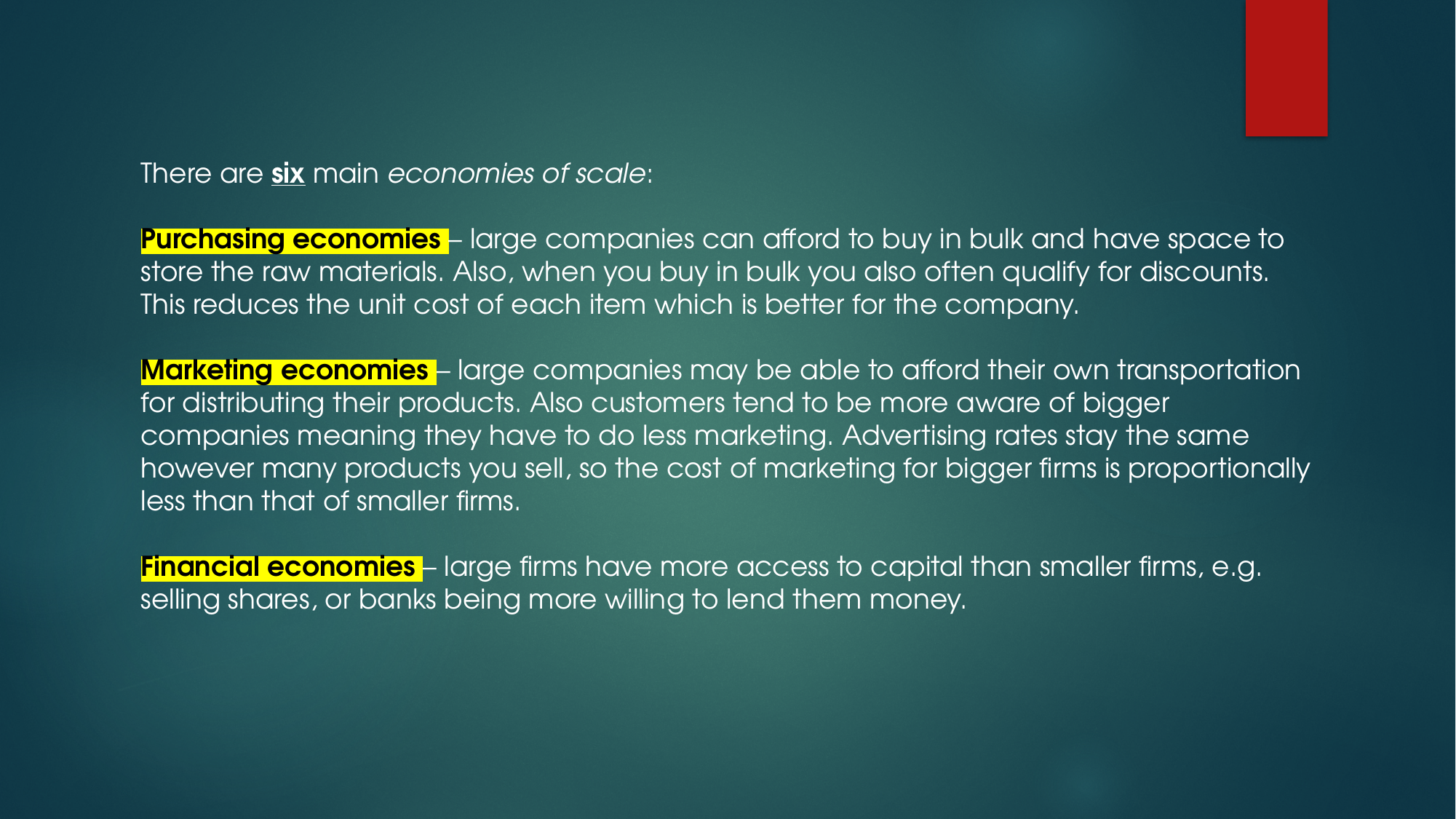

There are six main economies of scale:

Purchasing economies – large companies can afford to buy in bulk and have space to store the raw materials. Also, when you buy in bulk you also often qualify for discounts. This reduces the unit cost of each item which is better for the company.

Marketing economies – large companies may be able to afford their own transportation for distributing their products. Also customers tend to be more aware of bigger companies meaning they have to do less marketing. Advertising rates stay the same however many products you sell, so the cost of marketing for bigger firms is proportionally less than that of smaller firms.

Financial economies – large firms have more access to capital than smaller firms, e.g. selling shares, or banks being more willing to lend them money.